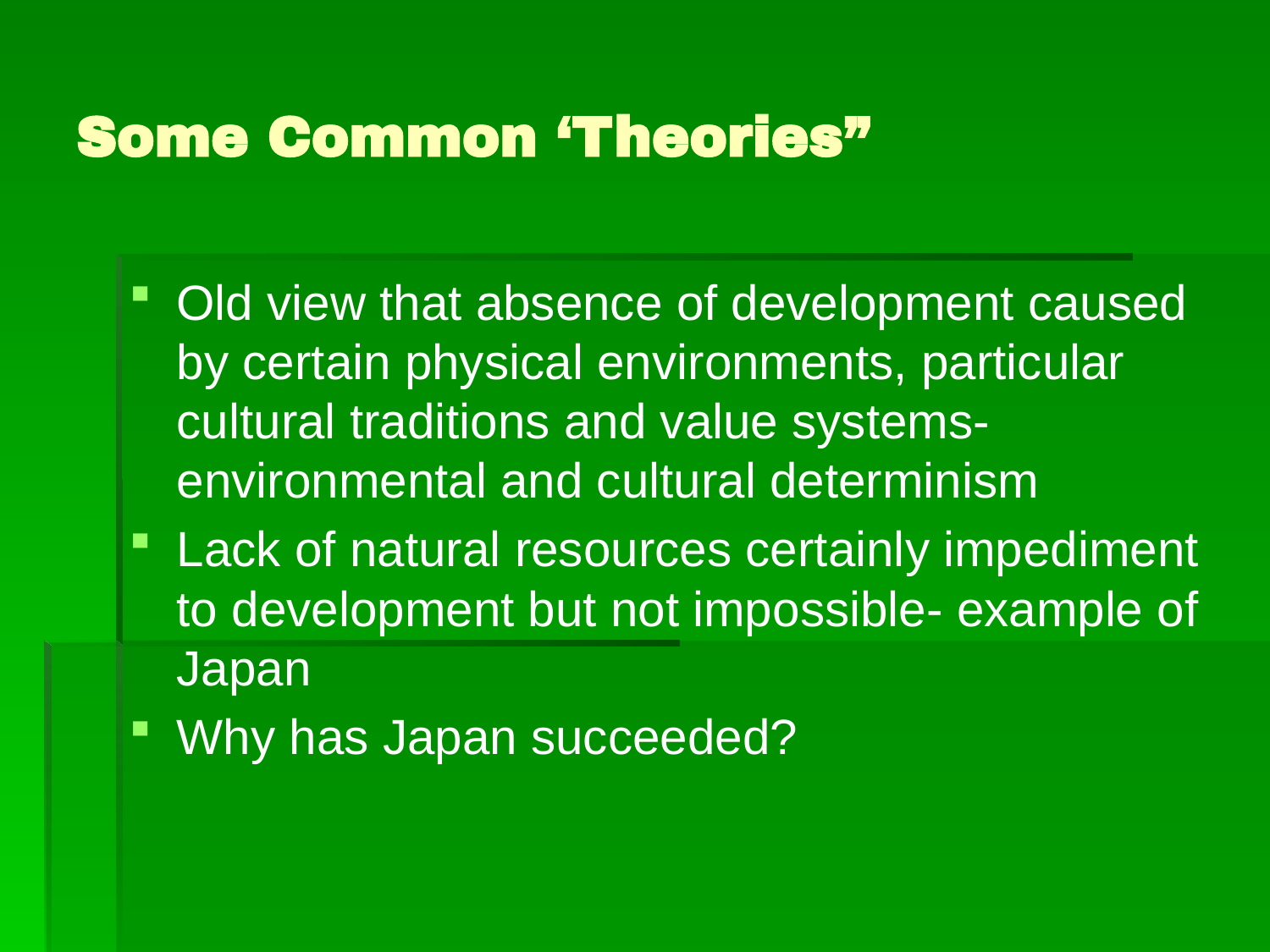

# Some Common ‘Theories”
Old view that absence of development caused by certain physical environments, particular cultural traditions and value systems-environmental and cultural determinism
Lack of natural resources certainly impediment to development but not impossible- example of Japan
Why has Japan succeeded?